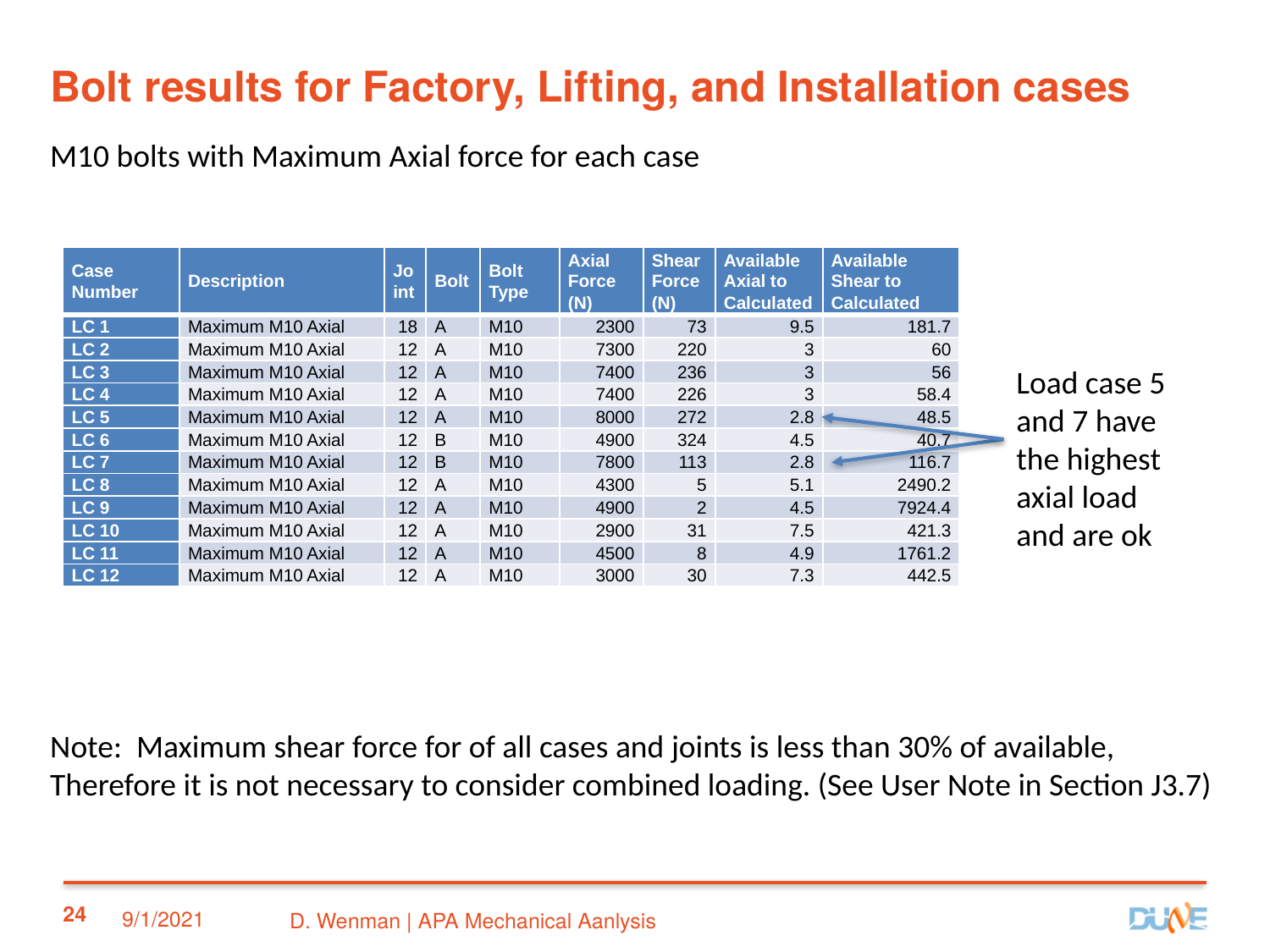

Bolt results for Factory, Lifting, and Installation cases
M10 bolts with Maximum Axial force for each case
| Case Number | Description | Joint | Bolt | Bolt Type | Axial Force (N) | Shear Force (N) | Available Axial to Calculated | Available Shear to Calculated |
| --- | --- | --- | --- | --- | --- | --- | --- | --- |
| LC 1 | Maximum M10 Axial | 18 | A | M10 | 2300 | 73 | 9.5 | 181.7 |
| LC 2 | Maximum M10 Axial | 12 | A | M10 | 7300 | 220 | 3 | 60 |
| LC 3 | Maximum M10 Axial | 12 | A | M10 | 7400 | 236 | 3 | 56 |
| LC 4 | Maximum M10 Axial | 12 | A | M10 | 7400 | 226 | 3 | 58.4 |
| LC 5 | Maximum M10 Axial | 12 | A | M10 | 8000 | 272 | 2.8 | 48.5 |
| LC 6 | Maximum M10 Axial | 12 | B | M10 | 4900 | 324 | 4.5 | 40.7 |
| LC 7 | Maximum M10 Axial | 12 | B | M10 | 7800 | 113 | 2.8 | 116.7 |
| LC 8 | Maximum M10 Axial | 12 | A | M10 | 4300 | 5 | 5.1 | 2490.2 |
| LC 9 | Maximum M10 Axial | 12 | A | M10 | 4900 | 2 | 4.5 | 7924.4 |
| LC 10 | Maximum M10 Axial | 12 | A | M10 | 2900 | 31 | 7.5 | 421.3 |
| LC 11 | Maximum M10 Axial | 12 | A | M10 | 4500 | 8 | 4.9 | 1761.2 |
| LC 12 | Maximum M10 Axial | 12 | A | M10 | 3000 | 30 | 7.3 | 442.5 |
Load case 5 and 7 have the highest axial load and are ok
Note:  Maximum shear force for of all cases and joints is less than 30% of available,  Therefore it is not necessary to consider combined loading. (See User Note in Section J3.7)
24
9/1/2021
D. Wenman | APA Mechanical Aanlysis